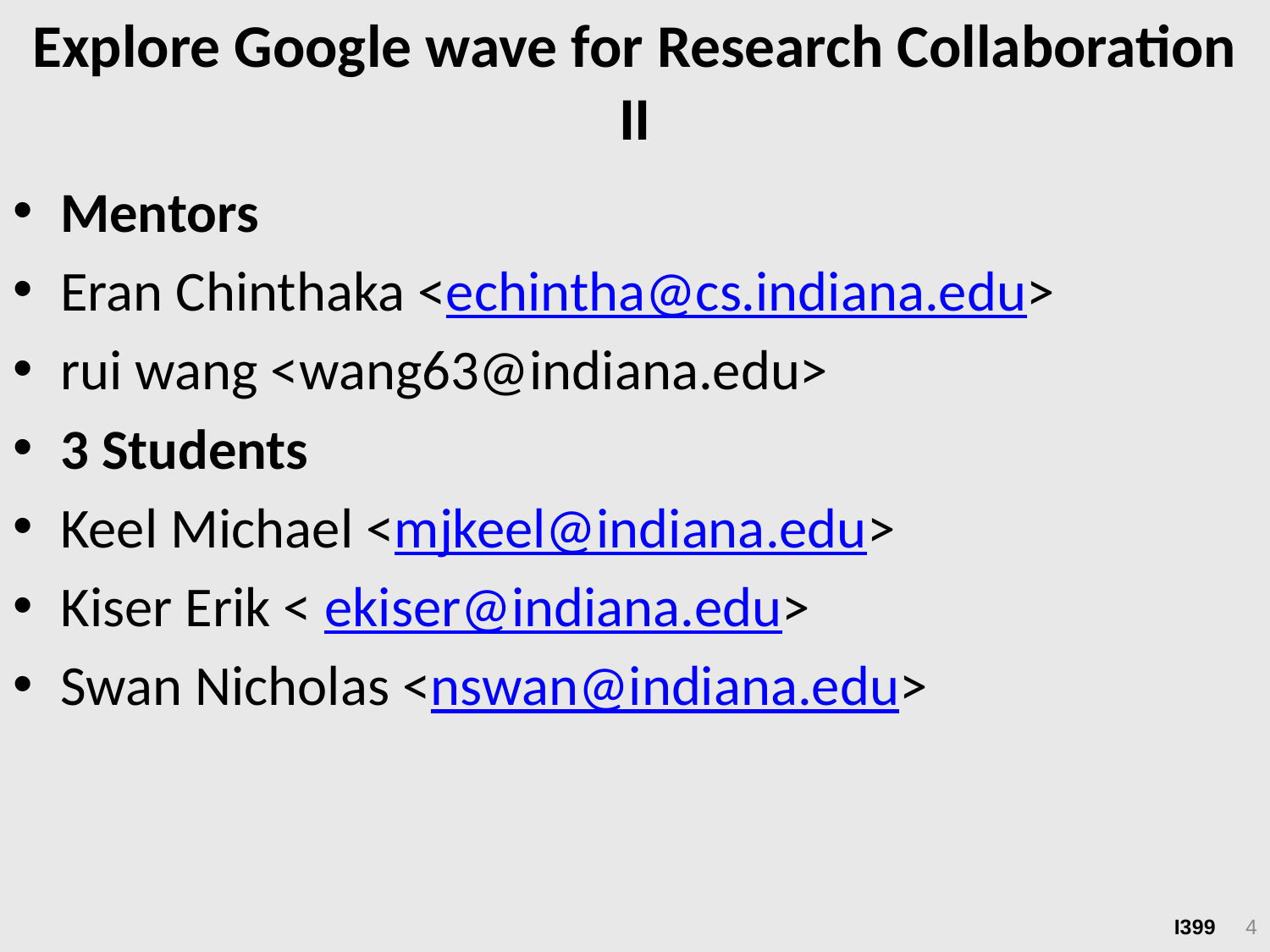

# Explore Google wave for Research Collaboration II
Mentors
Eran Chinthaka <echintha@cs.indiana.edu>
rui wang <wang63@indiana.edu>
3 Students
Keel Michael <mjkeel@indiana.edu>
Kiser Erik < ekiser@indiana.edu>
Swan Nicholas <nswan@indiana.edu>